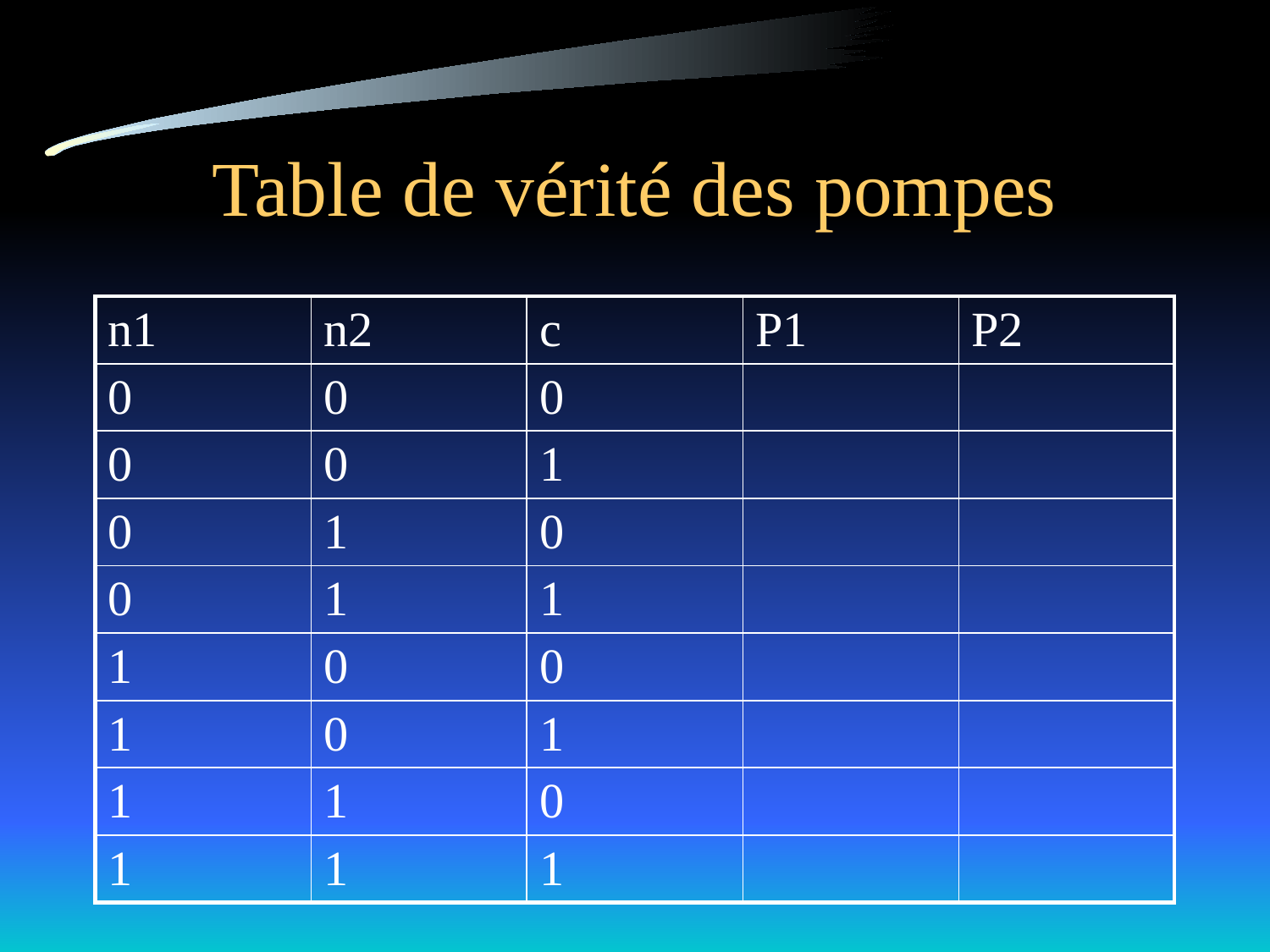

# Table de vérité des pompes
| n1 | n2 | c | P1 | P2 |
| --- | --- | --- | --- | --- |
| 0 | 0 | 0 |  |  |
| 0 | 0 | 1 |  |  |
| 0 | 1 | 0 |  |  |
| 0 | 1 | 1 |  |  |
| 1 | 0 | 0 |  |  |
| 1 | 0 | 1 |  |  |
| 1 | 1 | 0 |  |  |
| 1 | 1 | 1 |  |  |